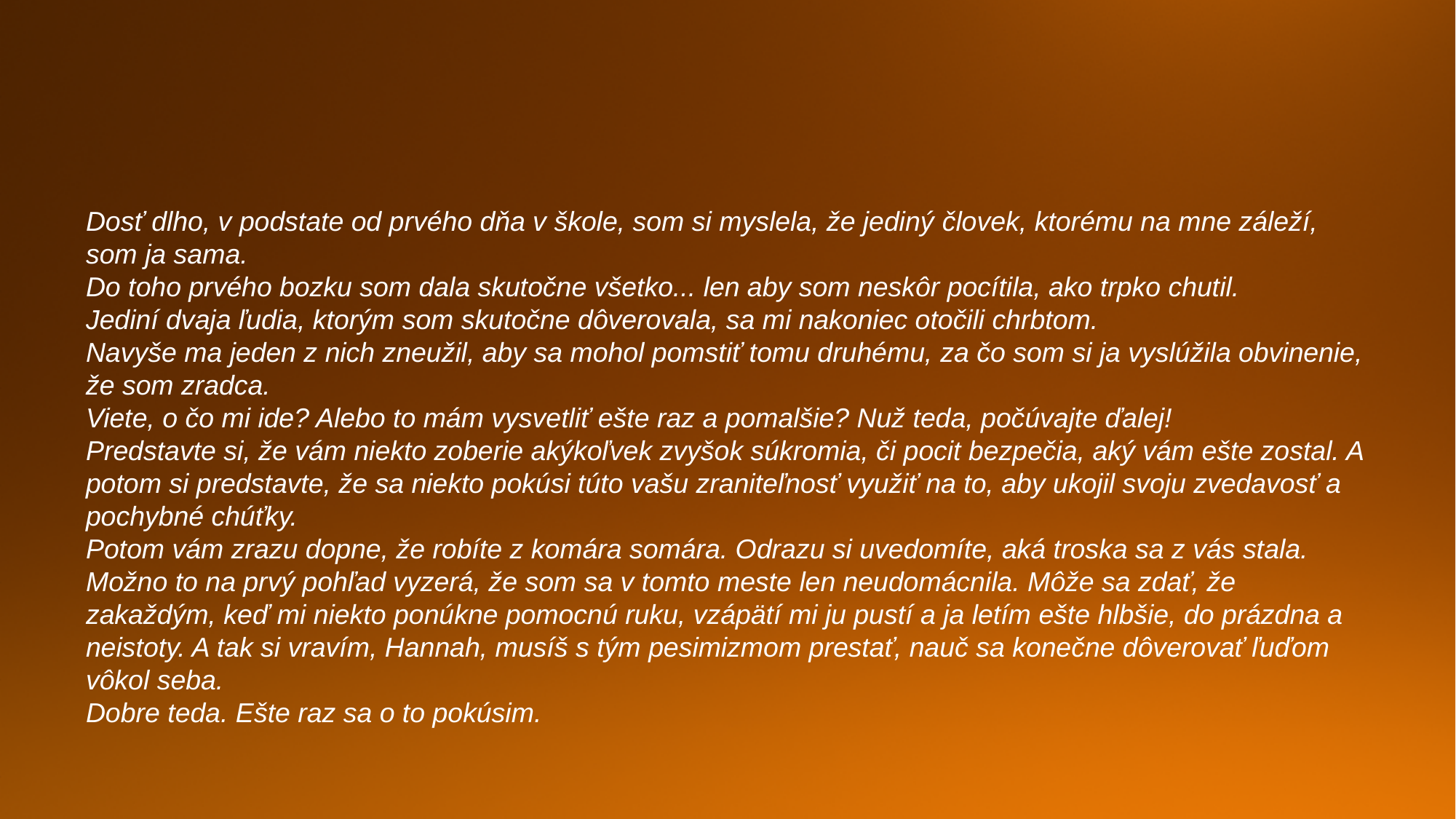

Dosť dlho, v podstate od prvého dňa v škole, som si myslela, že jediný človek, ktorému na mne záleží, som ja sama.
Do toho prvého bozku som dala skutočne všetko... len aby som neskôr pocítila, ako trpko chutil.
Jediní dvaja ľudia, ktorým som skutočne dôverovala, sa mi nakoniec otočili chrbtom.
Navyše ma jeden z nich zneužil, aby sa mohol pomstiť tomu druhému, za čo som si ja vyslúžila obvinenie, že som zradca.
Viete, o čo mi ide? Alebo to mám vysvetliť ešte raz a pomalšie? Nuž teda, počúvajte ďalej!
Predstavte si, že vám niekto zoberie akýkoľvek zvyšok súkromia, či pocit bezpečia, aký vám ešte zostal. A potom si predstavte, že sa niekto pokúsi túto vašu zraniteľnosť využiť na to, aby ukojil svoju zvedavosť a pochybné chúťky.
Potom vám zrazu dopne, že robíte z komára somára. Odrazu si uvedomíte, aká troska sa z vás stala. Možno to na prvý pohľad vyzerá, že som sa v tomto meste len neudomácnila. Môže sa zdať, že zakaždým, keď mi niekto ponúkne pomocnú ruku, vzápätí mi ju pustí a ja letím ešte hlbšie, do prázdna a neistoty. A tak si vravím, Hannah, musíš s tým pesimizmom prestať, nauč sa konečne dôverovať ľuďom vôkol seba.
Dobre teda. Ešte raz sa o to pokúsim.